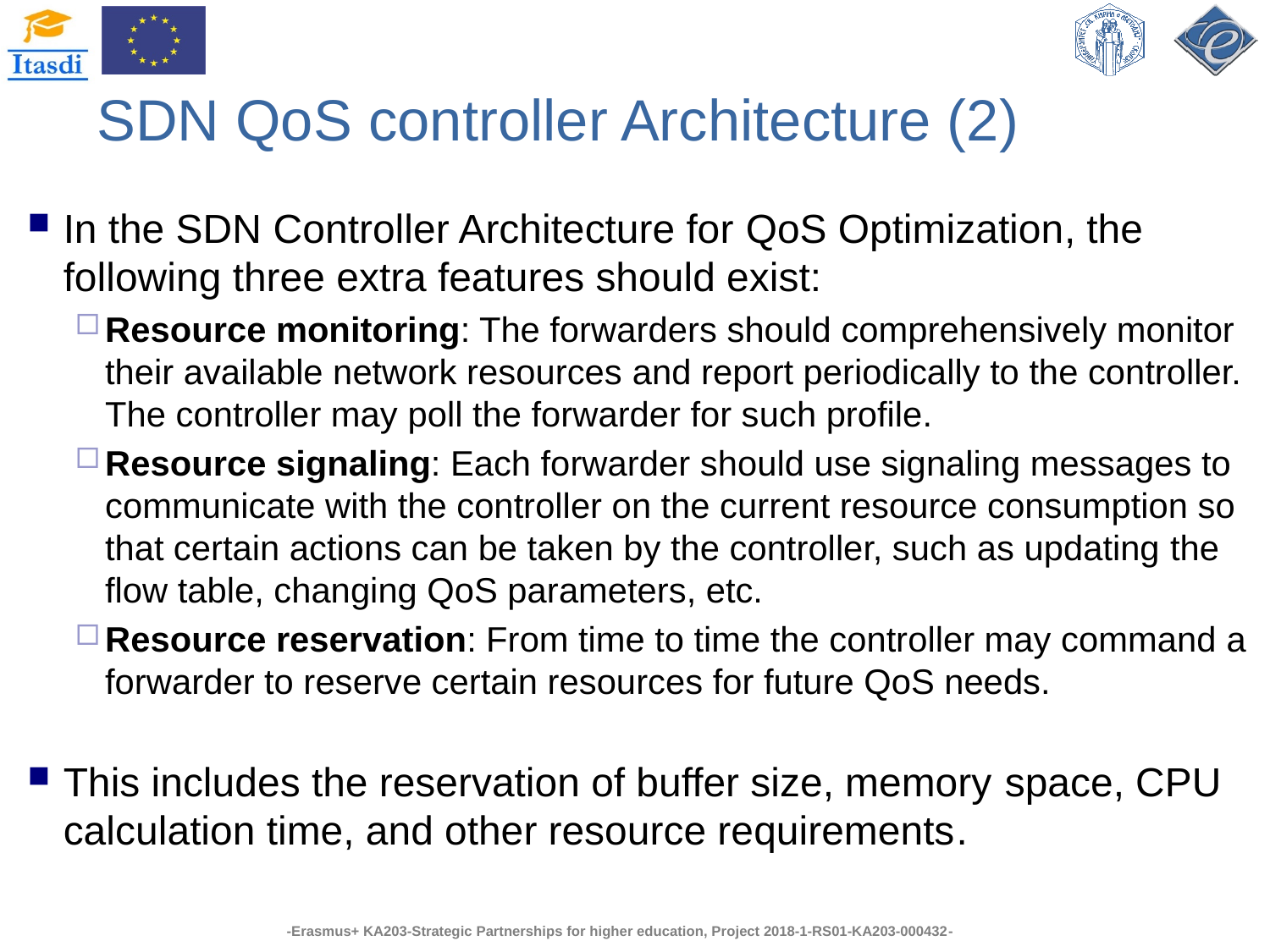

# SDN QoS controller Architecture (2)
In the SDN Controller Architecture for QoS Optimization, the following three extra features should exist:
Resource monitoring: The forwarders should comprehensively monitor their available network resources and report periodically to the controller. The controller may poll the forwarder for such profile.
Resource signaling: Each forwarder should use signaling messages to communicate with the controller on the current resource consumption so that certain actions can be taken by the controller, such as updating the flow table, changing QoS parameters, etc.
Resource reservation: From time to time the controller may command a forwarder to reserve certain resources for future QoS needs.

This includes the reservation of buffer size, memory space, CPU calculation time, and other resource requirements.